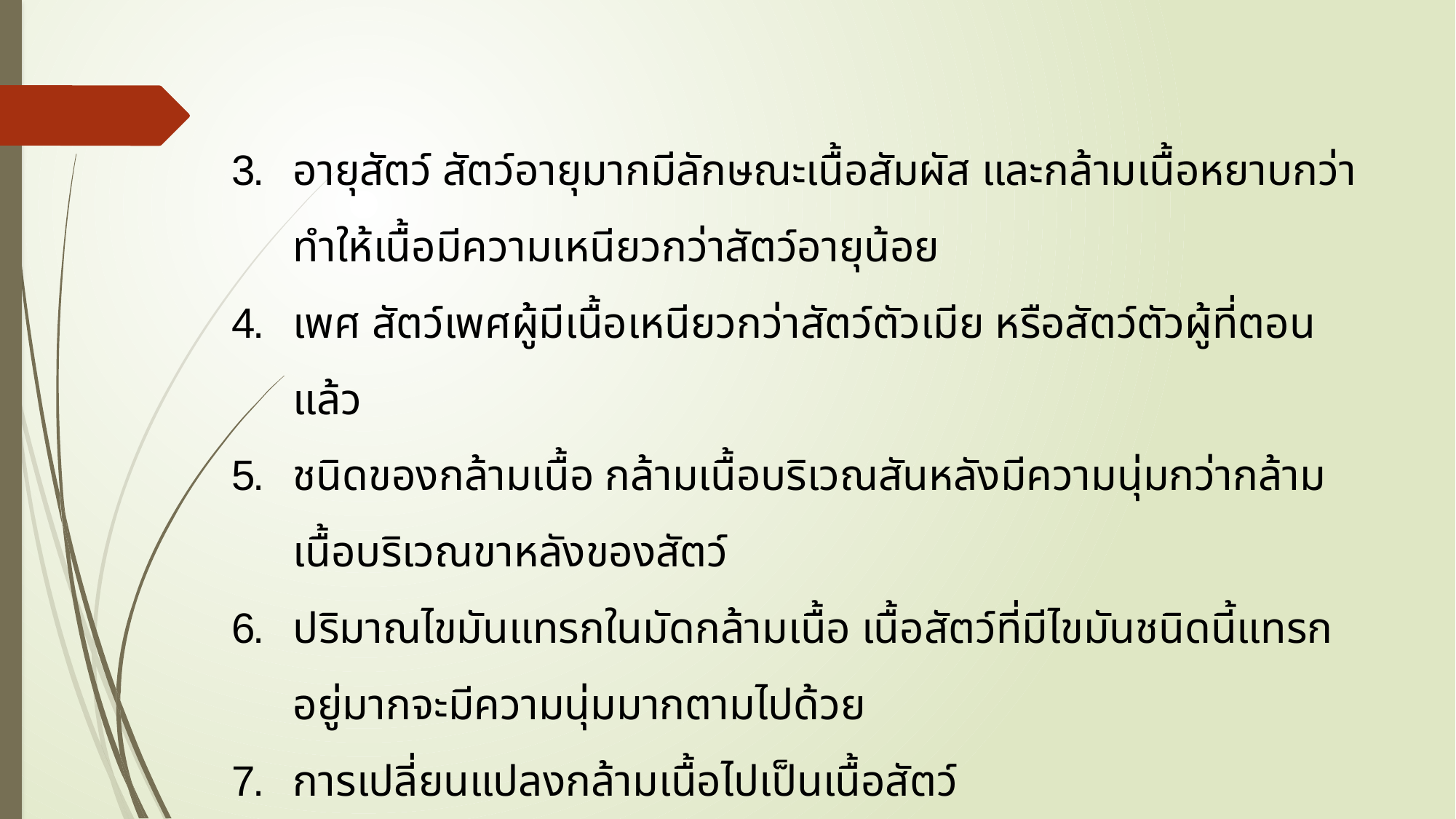

อายุสัตว์ สัตว์อายุมากมีลักษณะเนื้อสัมผัส และกล้ามเนื้อหยาบกว่า ทำให้เนื้อมีความเหนียวกว่าสัตว์อายุน้อย
เพศ สัตว์เพศผู้มีเนื้อเหนียวกว่าสัตว์ตัวเมีย หรือสัตว์ตัวผู้ที่ตอนแล้ว
ชนิดของกล้ามเนื้อ กล้ามเนื้อบริเวณสันหลังมีความนุ่มกว่ากล้ามเนื้อบริเวณขาหลังของสัตว์
ปริมาณไขมันแทรกในมัดกล้ามเนื้อ เนื้อสัตว์ที่มีไขมันชนิดนี้แทรกอยู่มากจะมีความนุ่มมากตามไปด้วย
การเปลี่ยนแปลงกล้ามเนื้อไปเป็นเนื้อสัตว์